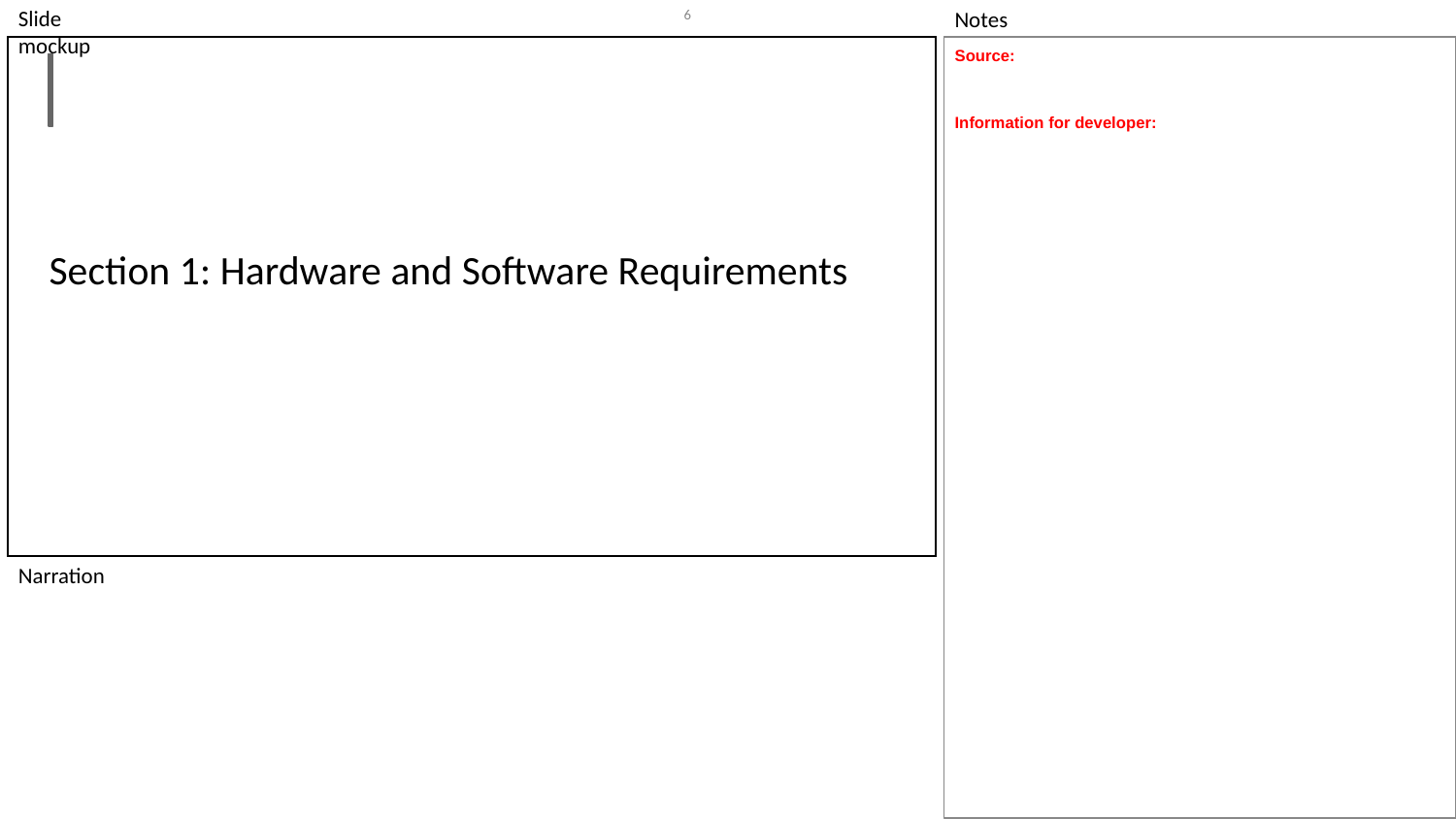

6
Source:

Information for developer:

Section 1: Hardware and Software Requirements